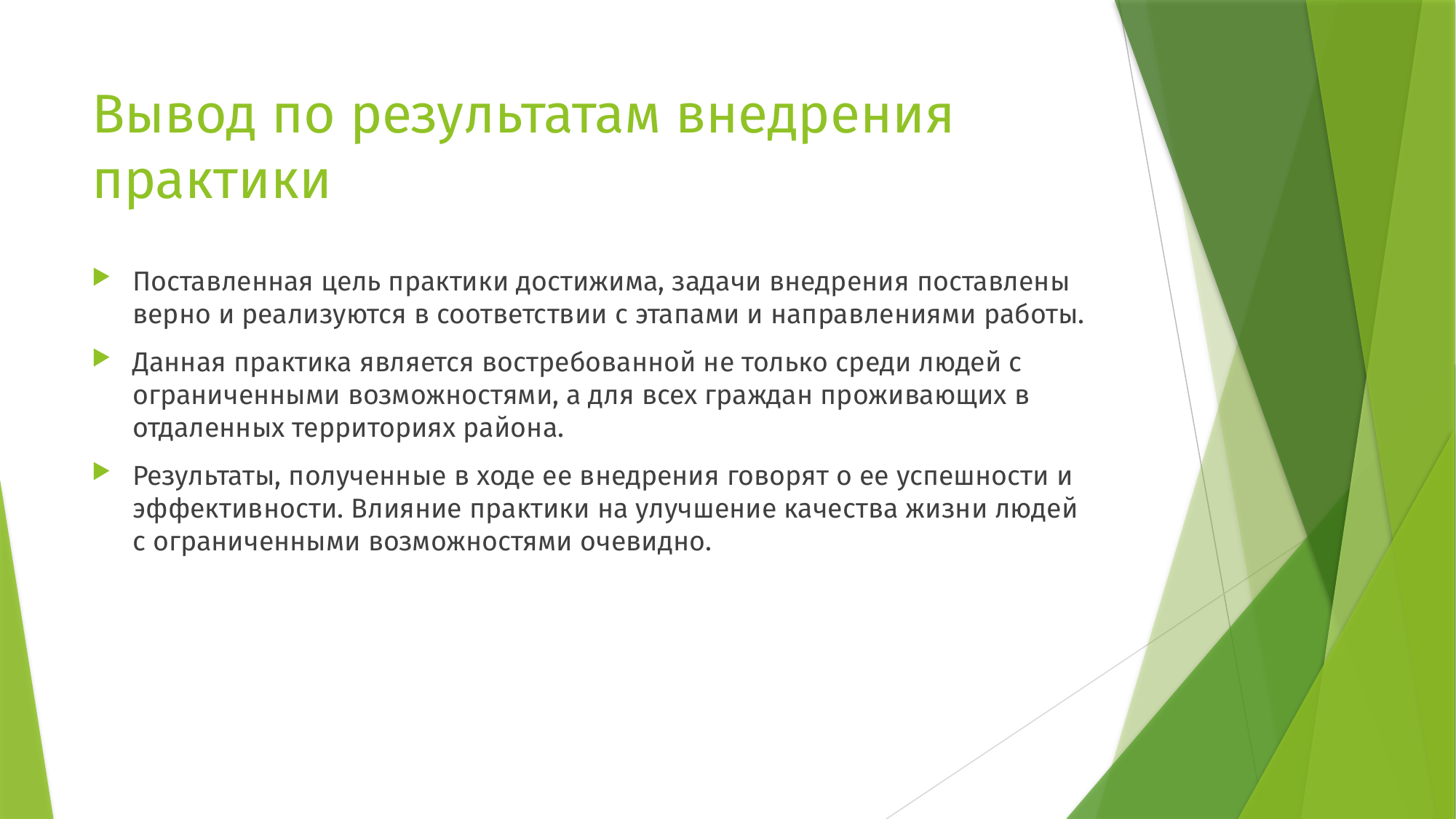

# Вывод по результатам внедрения практики
Поставленная цель практики достижима, задачи внедрения поставлены верно и реализуются в соответствии с этапами и направлениями работы.
Данная практика является востребованной не только среди людей с ограниченными возможностями, а для всех граждан проживающих в отдаленных территориях района.
Результаты, полученные в ходе ее внедрения говорят о ее успешности и эффективности. Влияние практики на улучшение качества жизни людей с ограниченными возможностями очевидно.